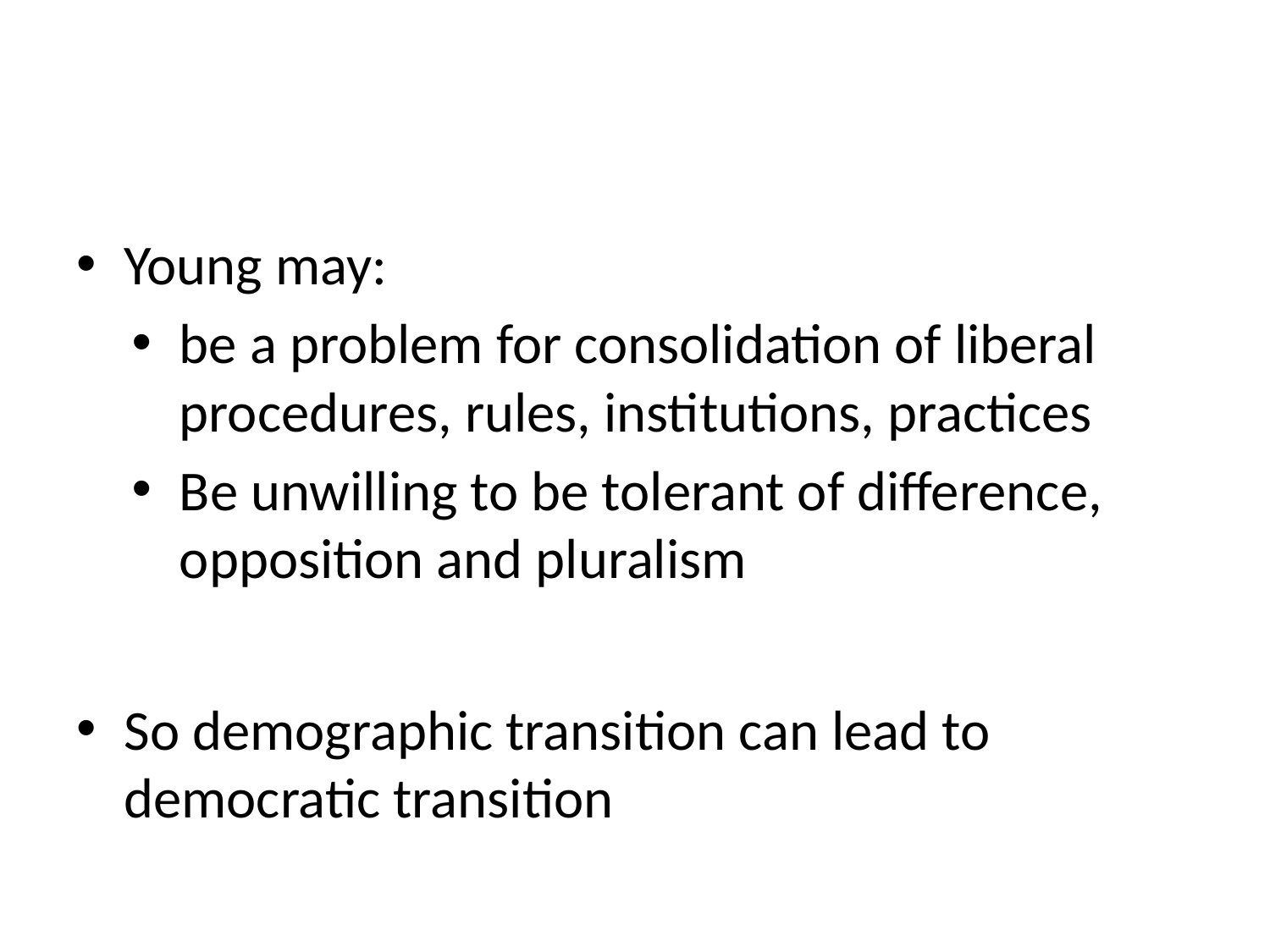

#
Young may:
be a problem for consolidation of liberal procedures, rules, institutions, practices
Be unwilling to be tolerant of difference, opposition and pluralism

So demographic transition can lead to democratic transition